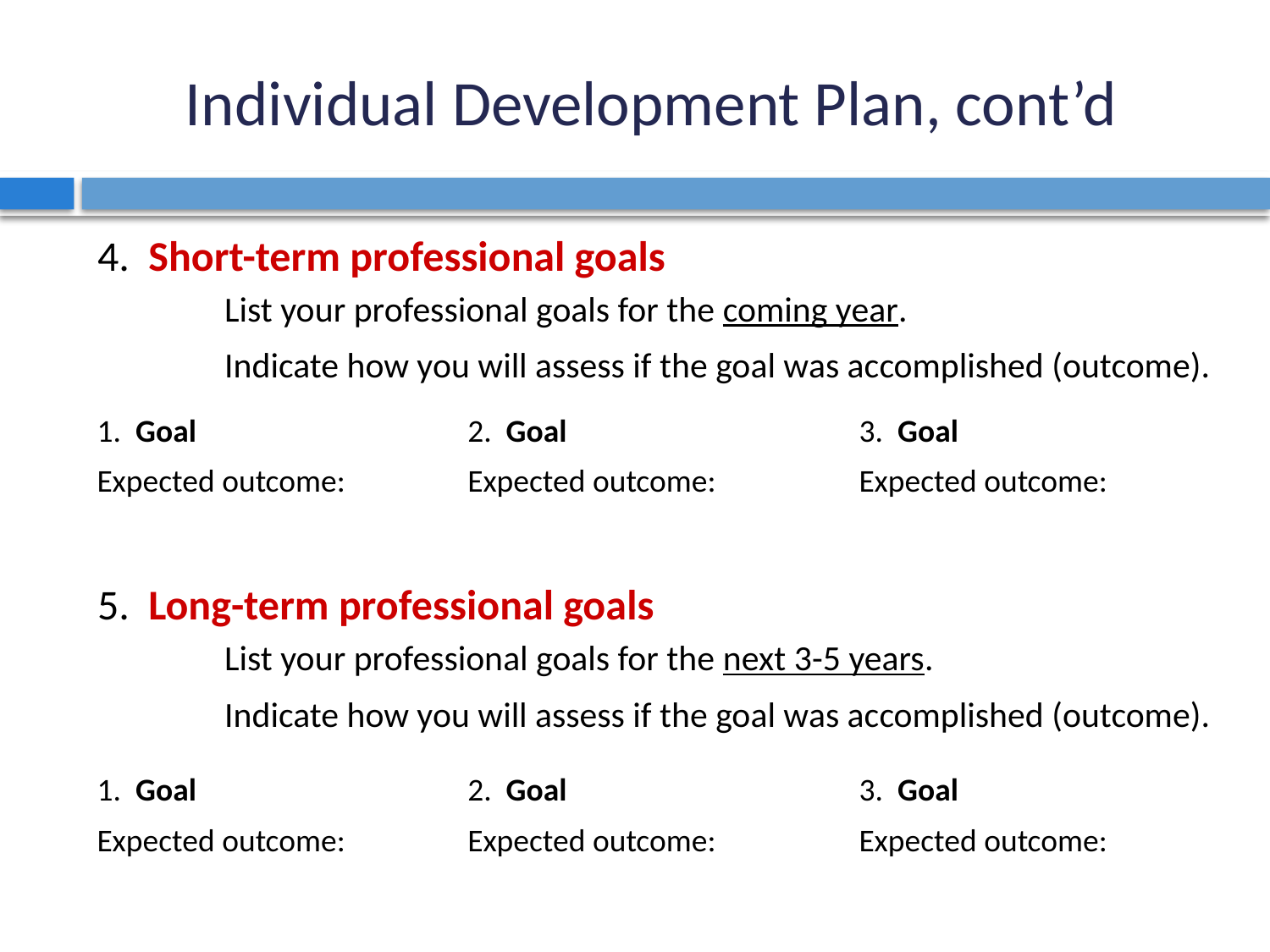

# Individual Development Plan, cont’d
4.  Short-term professional goals
	List your professional goals for the coming year.
	Indicate how you will assess if the goal was accomplished (outcome).

5.  Long-term professional goals
	List your professional goals for the next 3-5 years.
	Indicate how you will assess if the goal was accomplished (outcome).

1.  Goal
Expected outcome:
2.  Goal
Expected outcome:
3.  Goal
Expected outcome:
1.  Goal
Expected outcome:
2.  Goal
Expected outcome:
3.  Goal
Expected outcome: